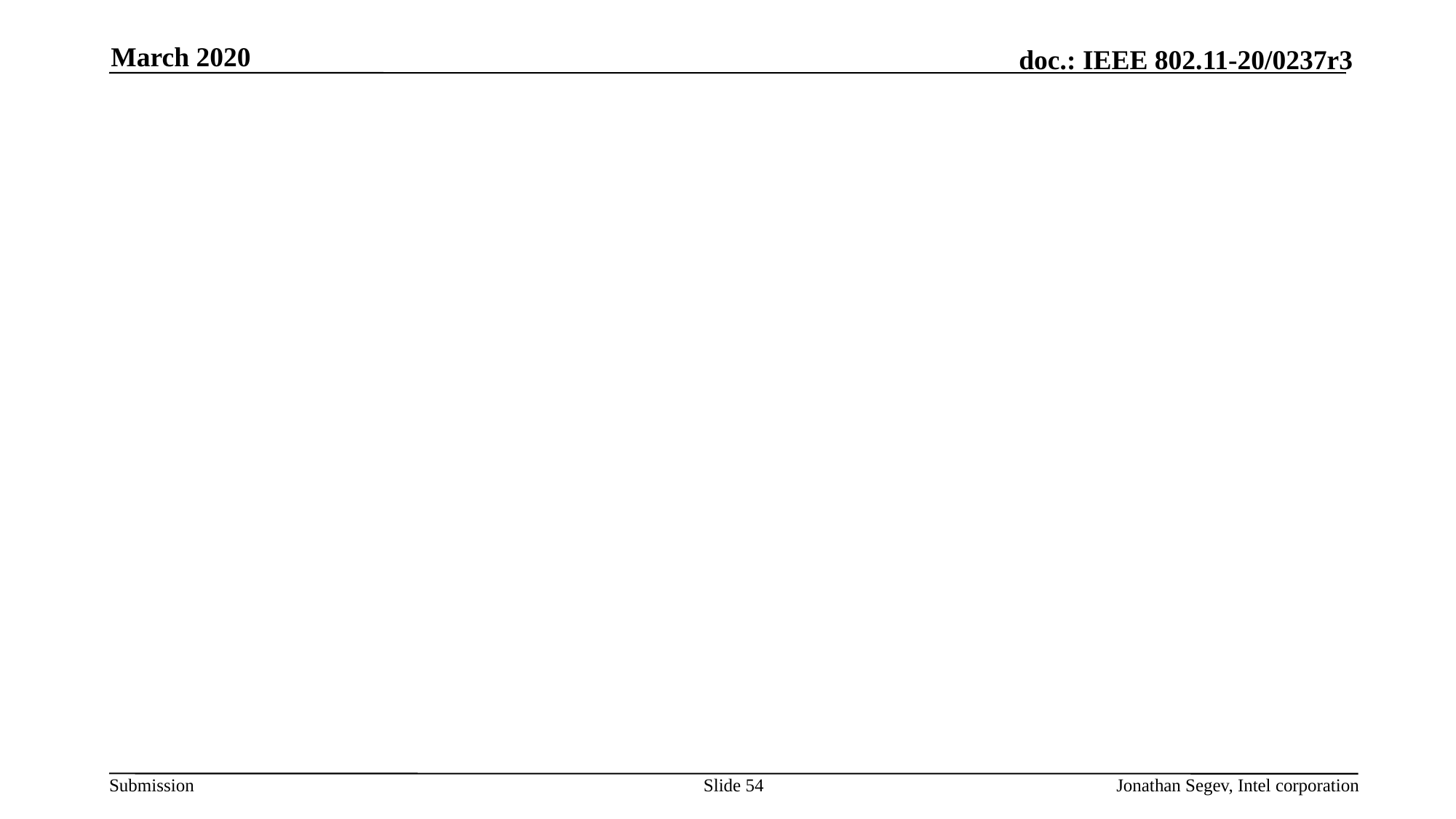

March 2020
#

Slide 54
Jonathan Segev, Intel corporation